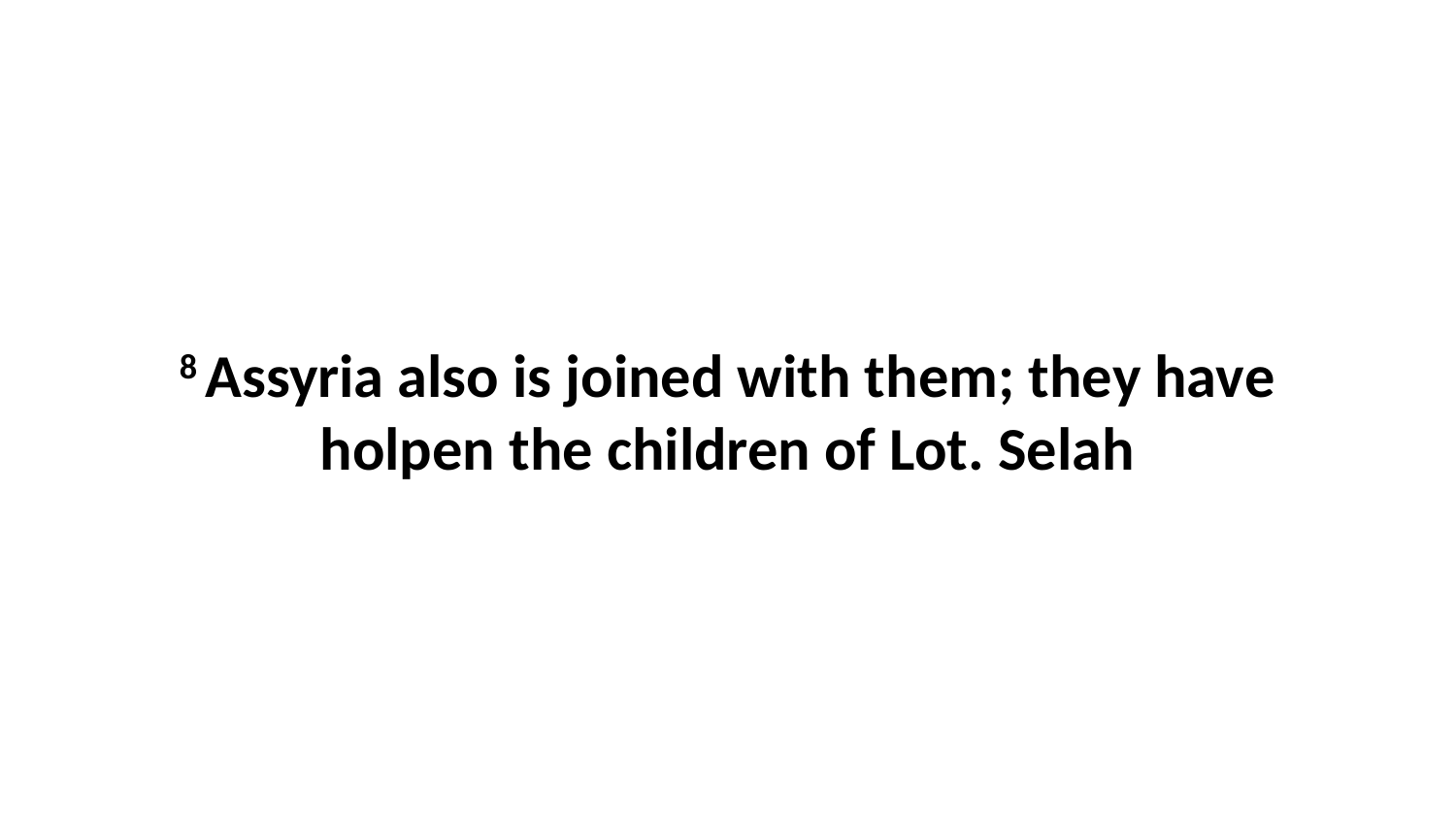

8 Assyria also is joined with them; they have holpen the children of Lot. Selah